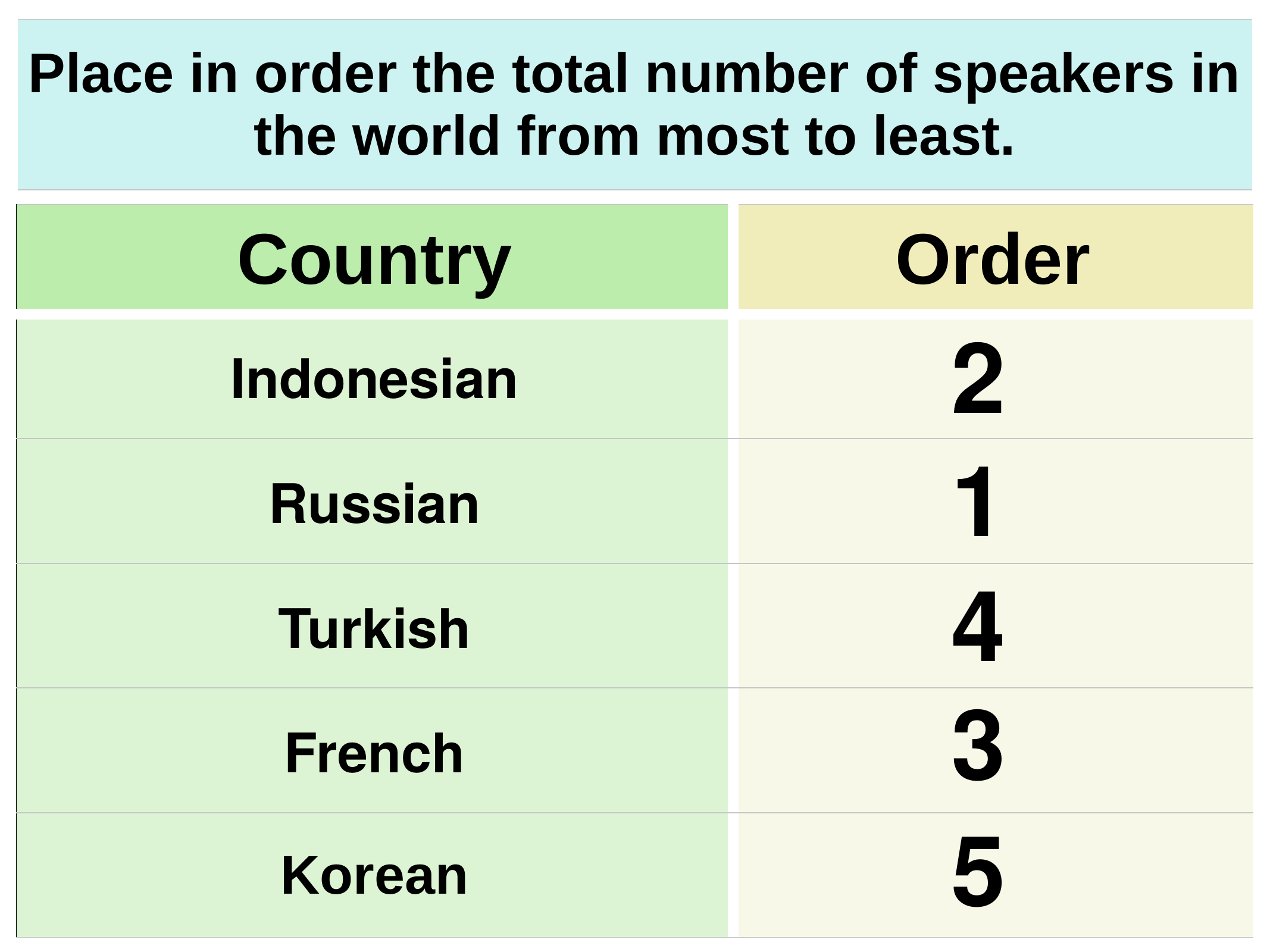

| Place in order the total number of speakers in the world from most to least. |
| --- |
| Country | Order |
| --- | --- |
| Indonesian |  |
| Russian |  |
| Turkish |  |
| French |  |
| Korean |  |
2
1
4
3
5